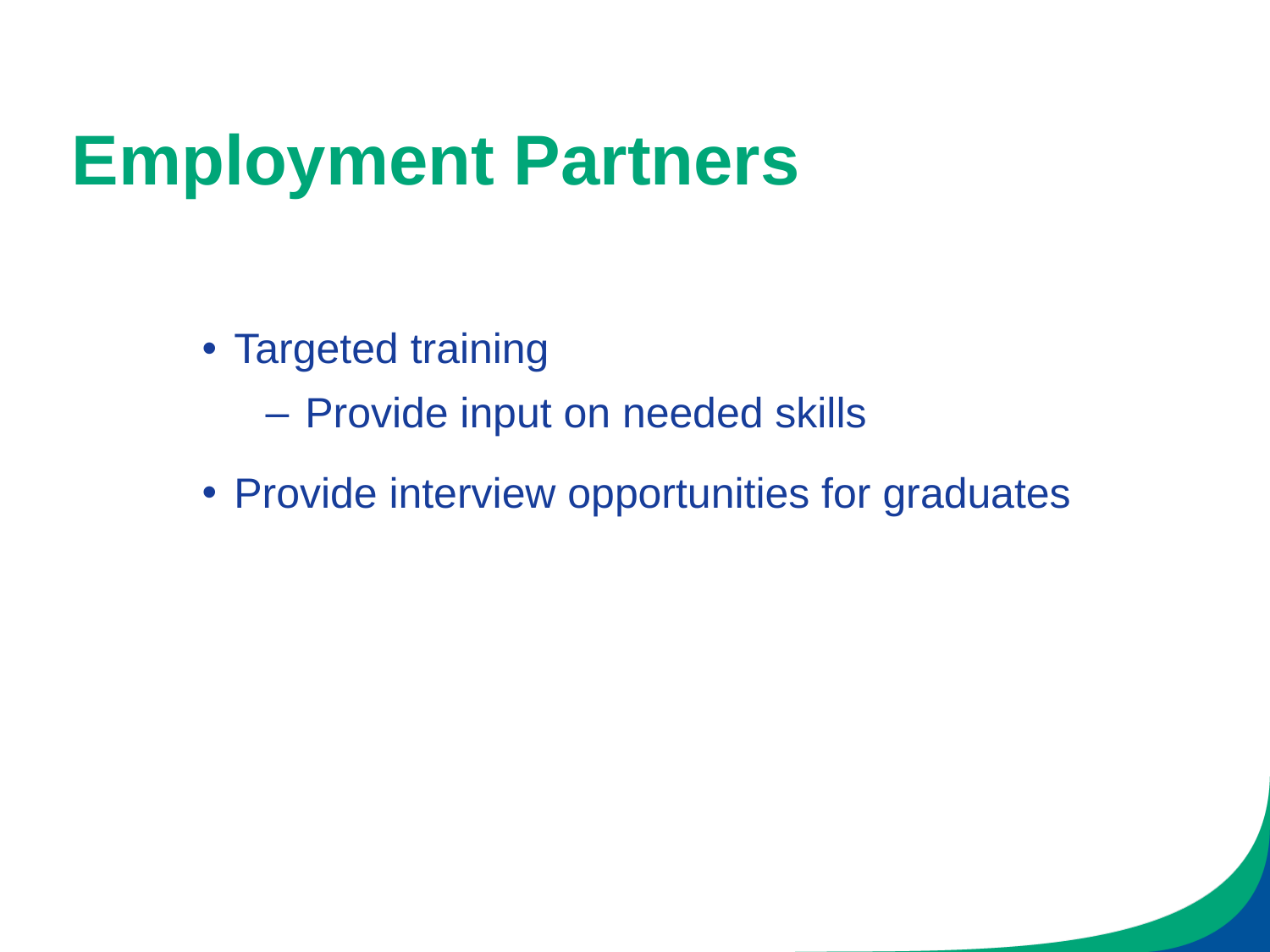

# Employment Partners
Targeted training
Provide input on needed skills
Provide interview opportunities for graduates